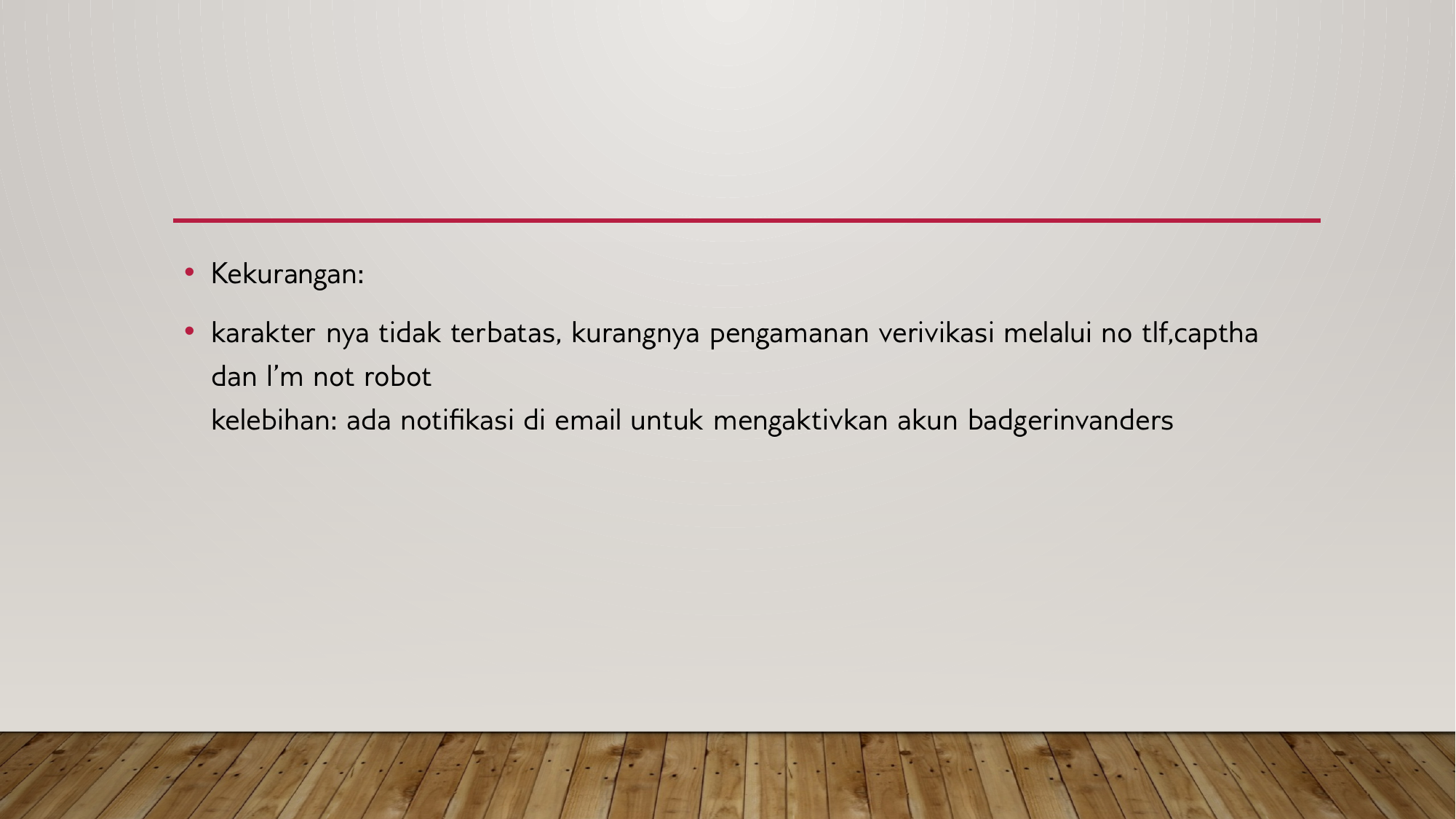

#
Kekurangan:
karakter nya tidak terbatas, kurangnya pengamanan verivikasi melalui no tlf,captha dan I’m not robot
kelebihan: ada notifikasi di email untuk mengaktivkan akun badgerinvanders